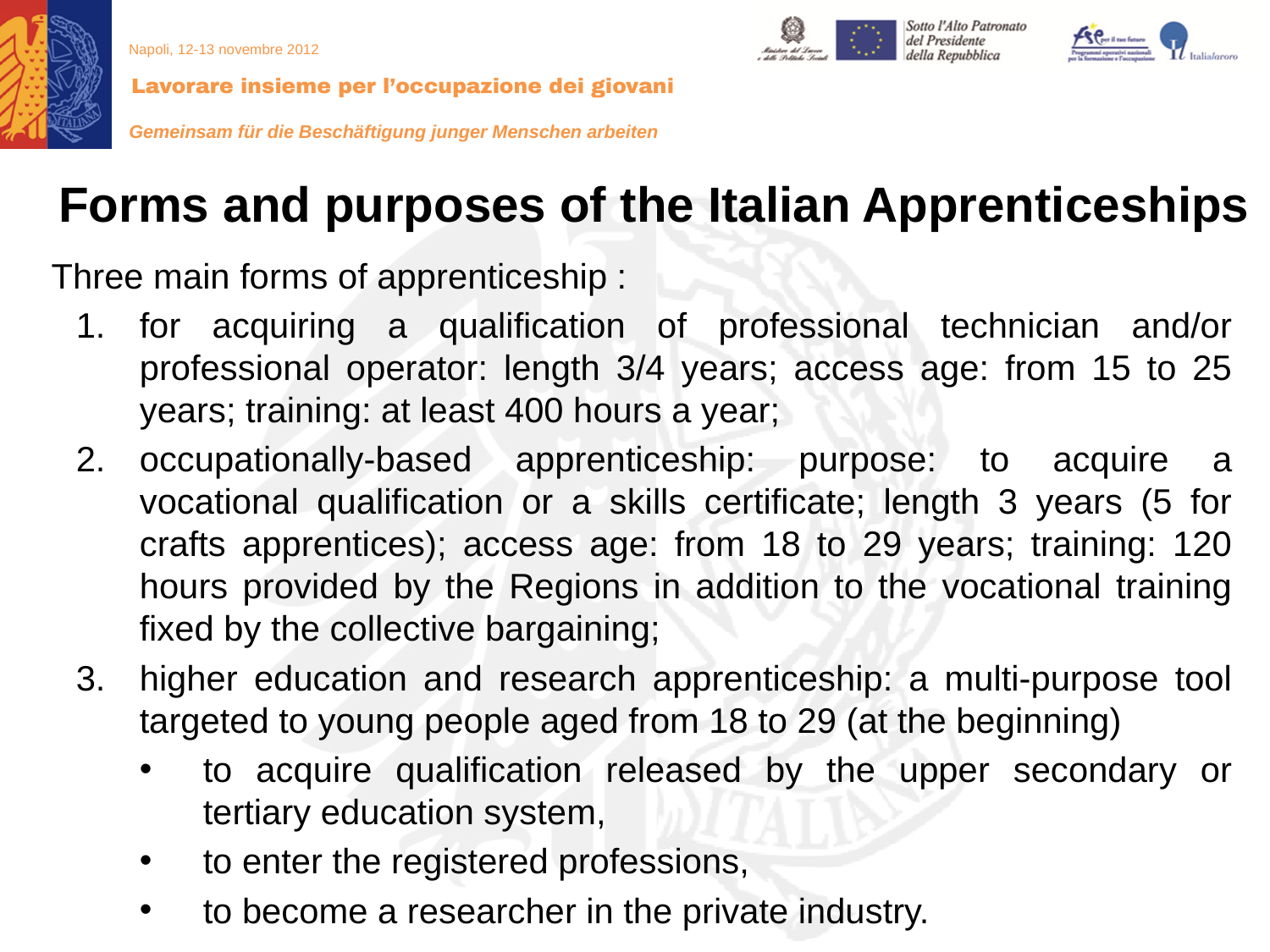

Forms and purposes of the Italian Apprenticeships
    Three main forms of apprenticeship :
for acquiring a qualification of professional technician and/or professional operator: length 3/4 years; access age: from 15 to 25 years; training: at least 400 hours a year;
occupationally-based apprenticeship: purpose: to acquire a vocational qualification or a skills certificate; length 3 years (5 for crafts apprentices); access age: from 18 to 29 years; training: 120 hours provided by the Regions in addition to the vocational training fixed by the collective bargaining;
higher education and research apprenticeship: a multi-purpose tool targeted to young people aged from 18 to 29 (at the beginning)
to acquire qualification released by the upper secondary or tertiary education system,
to enter the registered professions,
to become a researcher in the private industry.